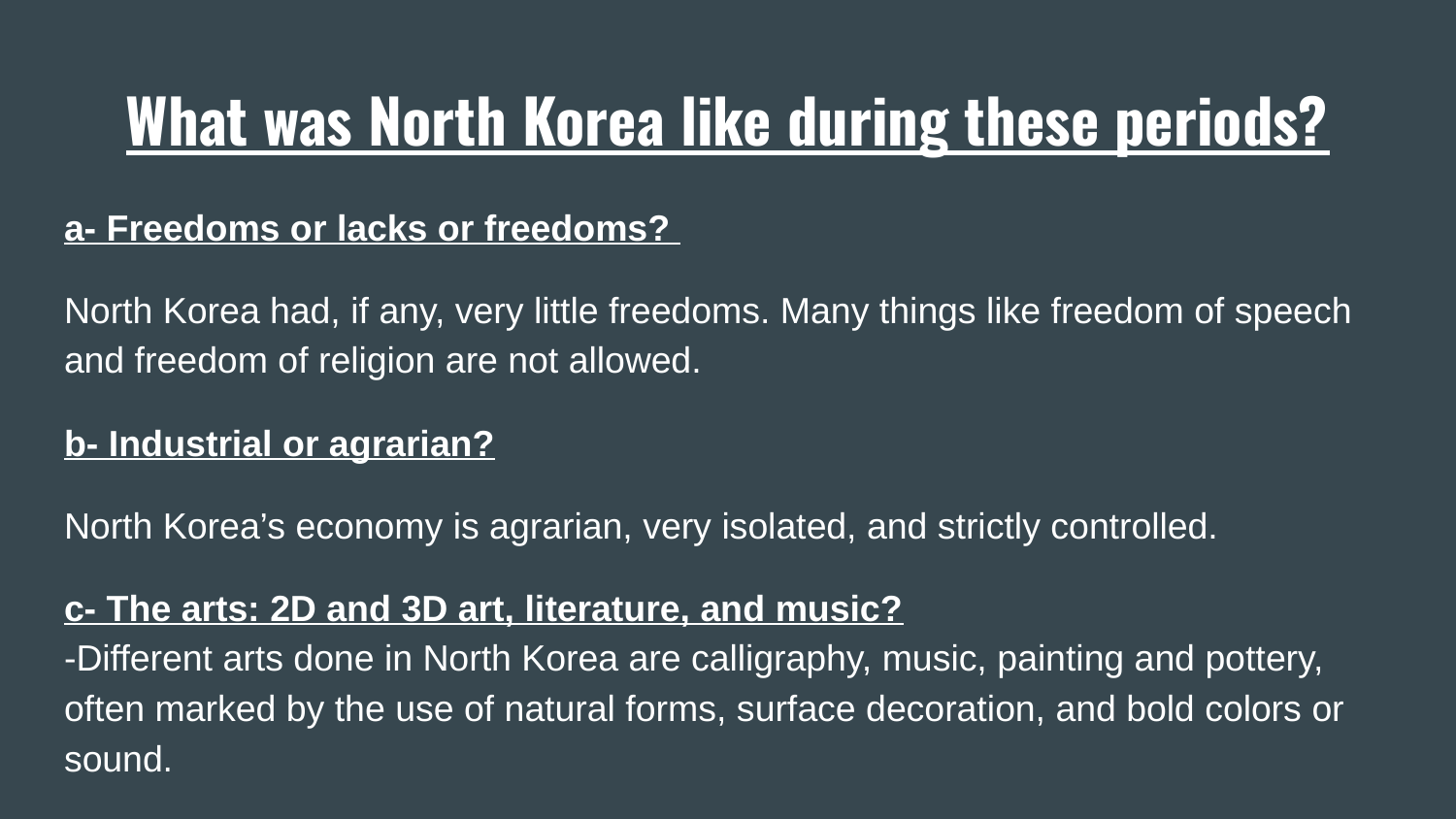

# What was North Korea like during these periods?
a- Freedoms or lacks or freedoms?
North Korea had, if any, very little freedoms. Many things like freedom of speech and freedom of religion are not allowed.
b- Industrial or agrarian?
North Korea’s economy is agrarian, very isolated, and strictly controlled.
c- The arts: 2D and 3D art, literature, and music?
-Different arts done in North Korea are calligraphy, music, painting and pottery, often marked by the use of natural forms, surface decoration, and bold colors or sound.